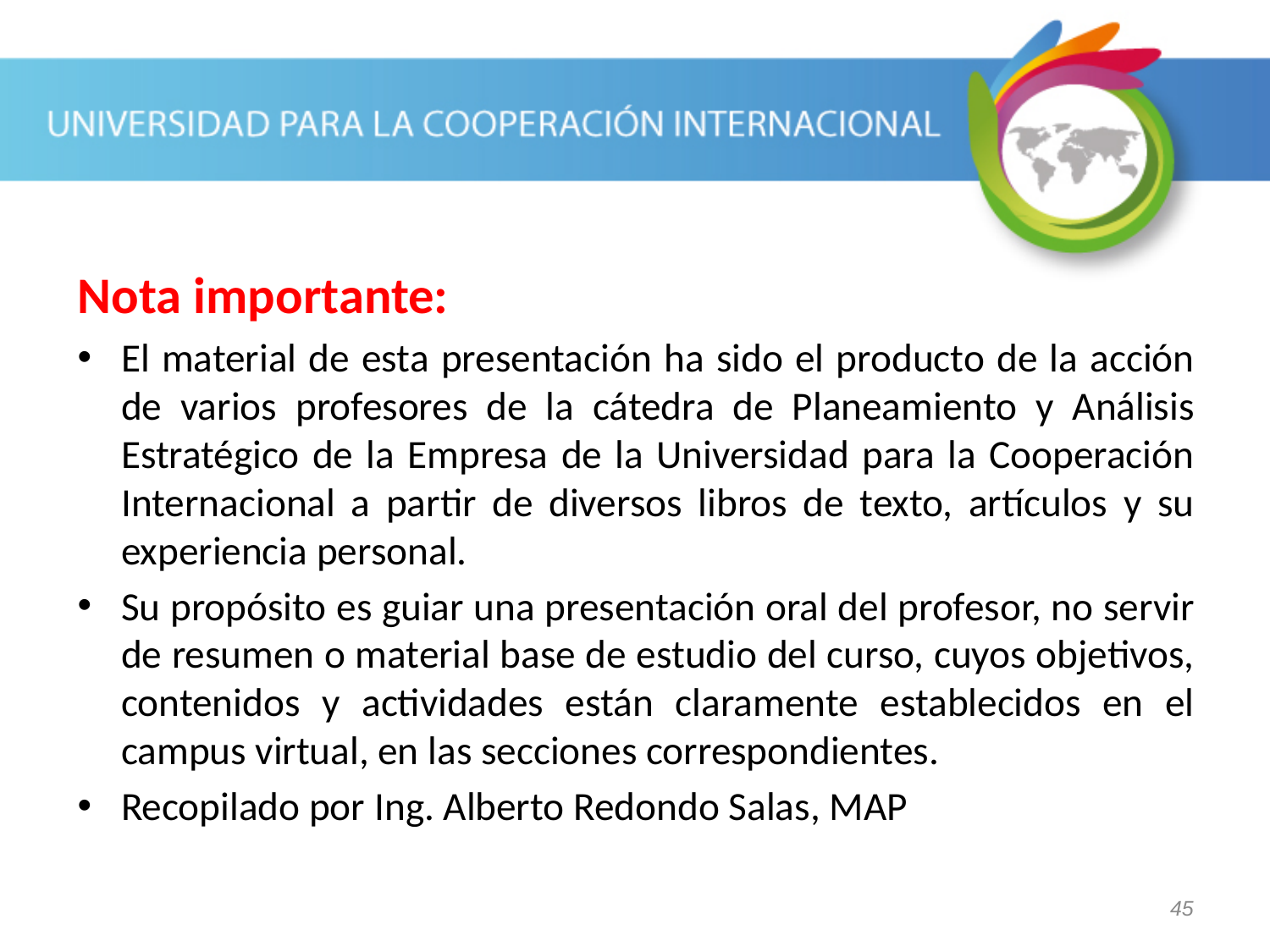

Nota importante:
El material de esta presentación ha sido el producto de la acción de varios profesores de la cátedra de Planeamiento y Análisis Estratégico de la Empresa de la Universidad para la Cooperación Internacional a partir de diversos libros de texto, artículos y su experiencia personal.
Su propósito es guiar una presentación oral del profesor, no servir de resumen o material base de estudio del curso, cuyos objetivos, contenidos y actividades están claramente establecidos en el campus virtual, en las secciones correspondientes.
Recopilado por Ing. Alberto Redondo Salas, MAP
45